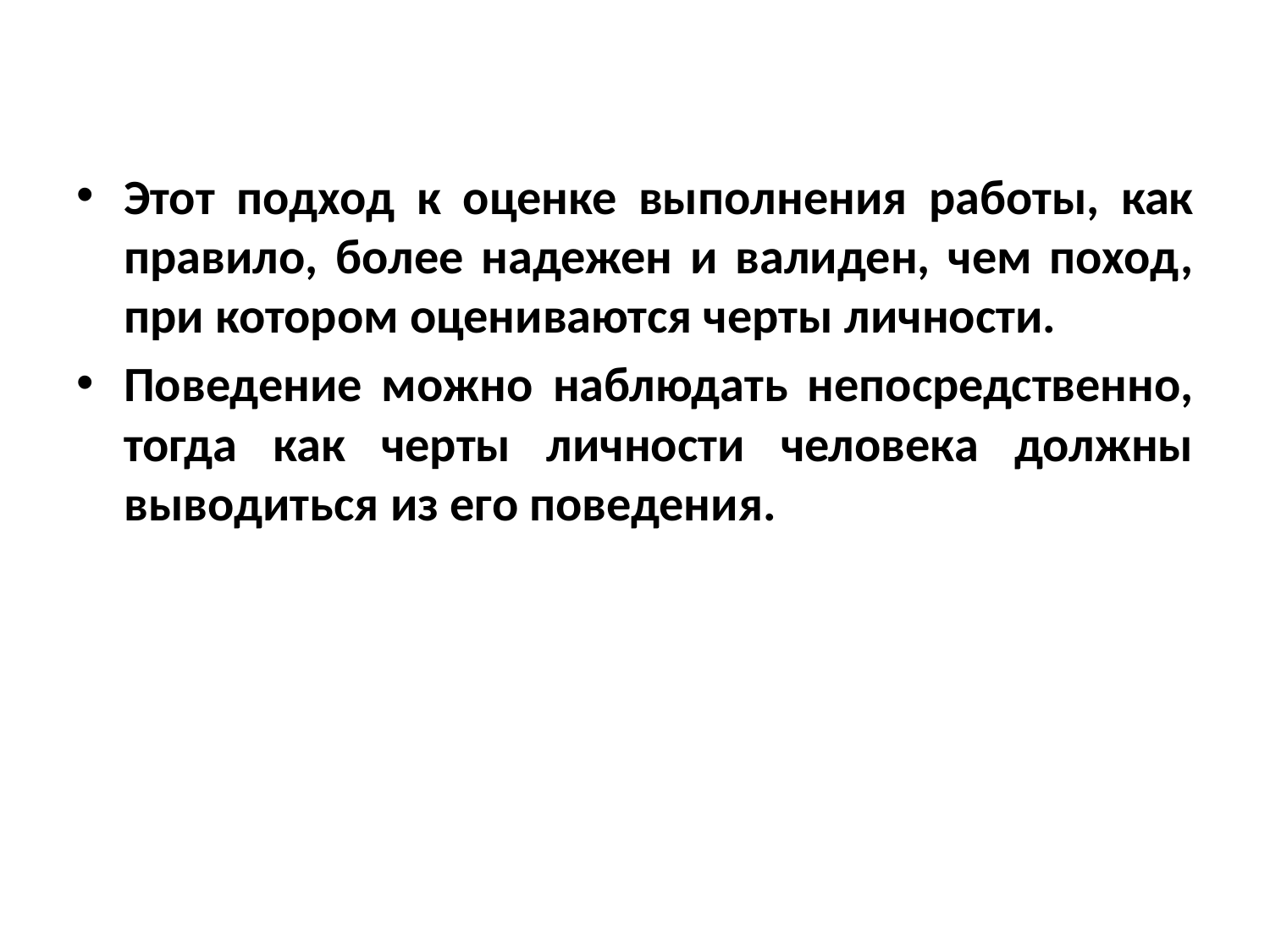

#
Этот подход к оценке выполнения работы, как правило, более надежен и валиден, чем поход, при котором оцениваются черты личности.
Поведение можно наблюдать непосредственно, тогда как черты личности человека должны выводиться из его поведения.